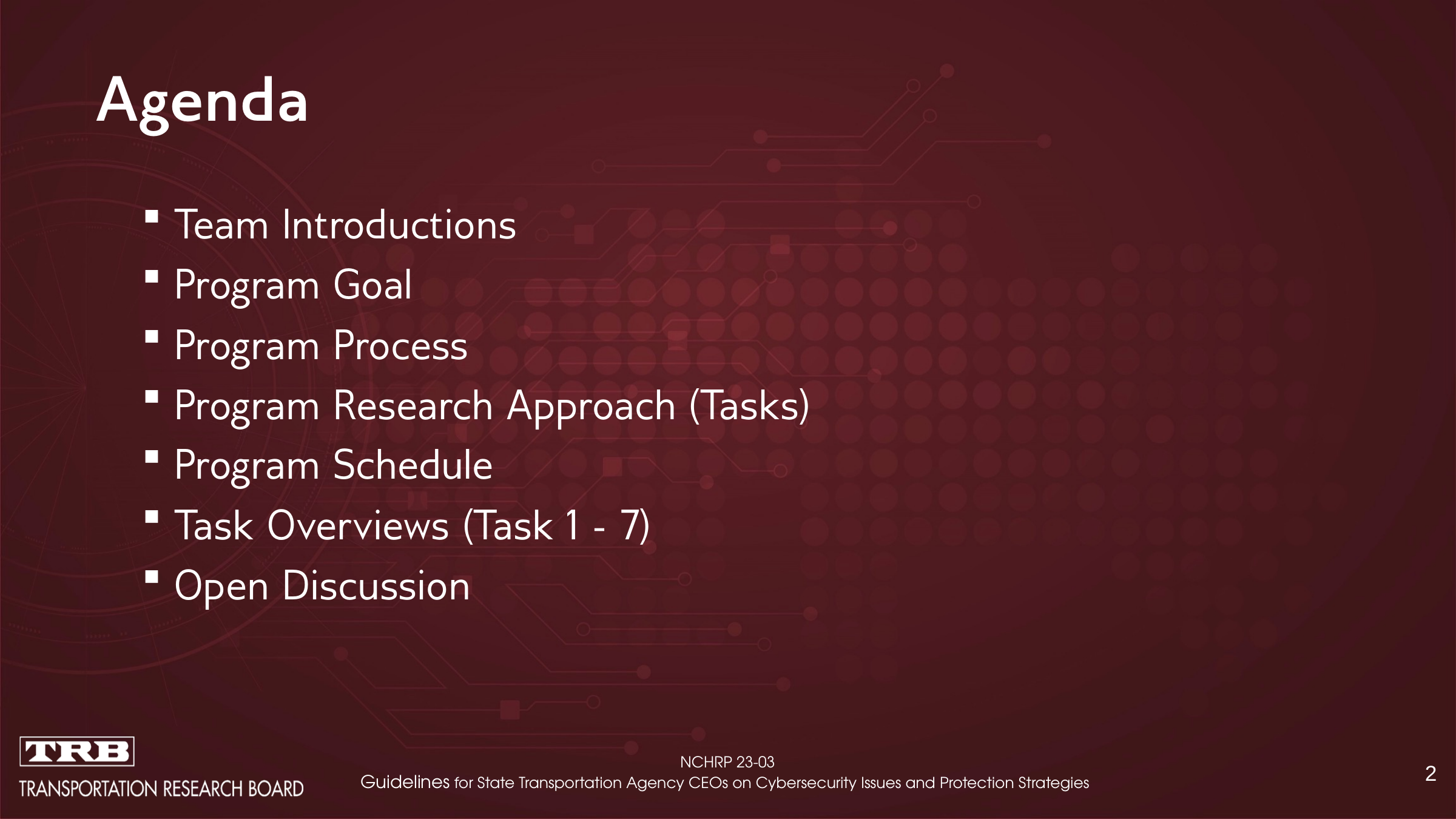

# Agenda
Team Introductions
Program Goal
Program Process
Program Research Approach (Tasks)
Program Schedule
Task Overviews (Task 1 - 7)
Open Discussion

2